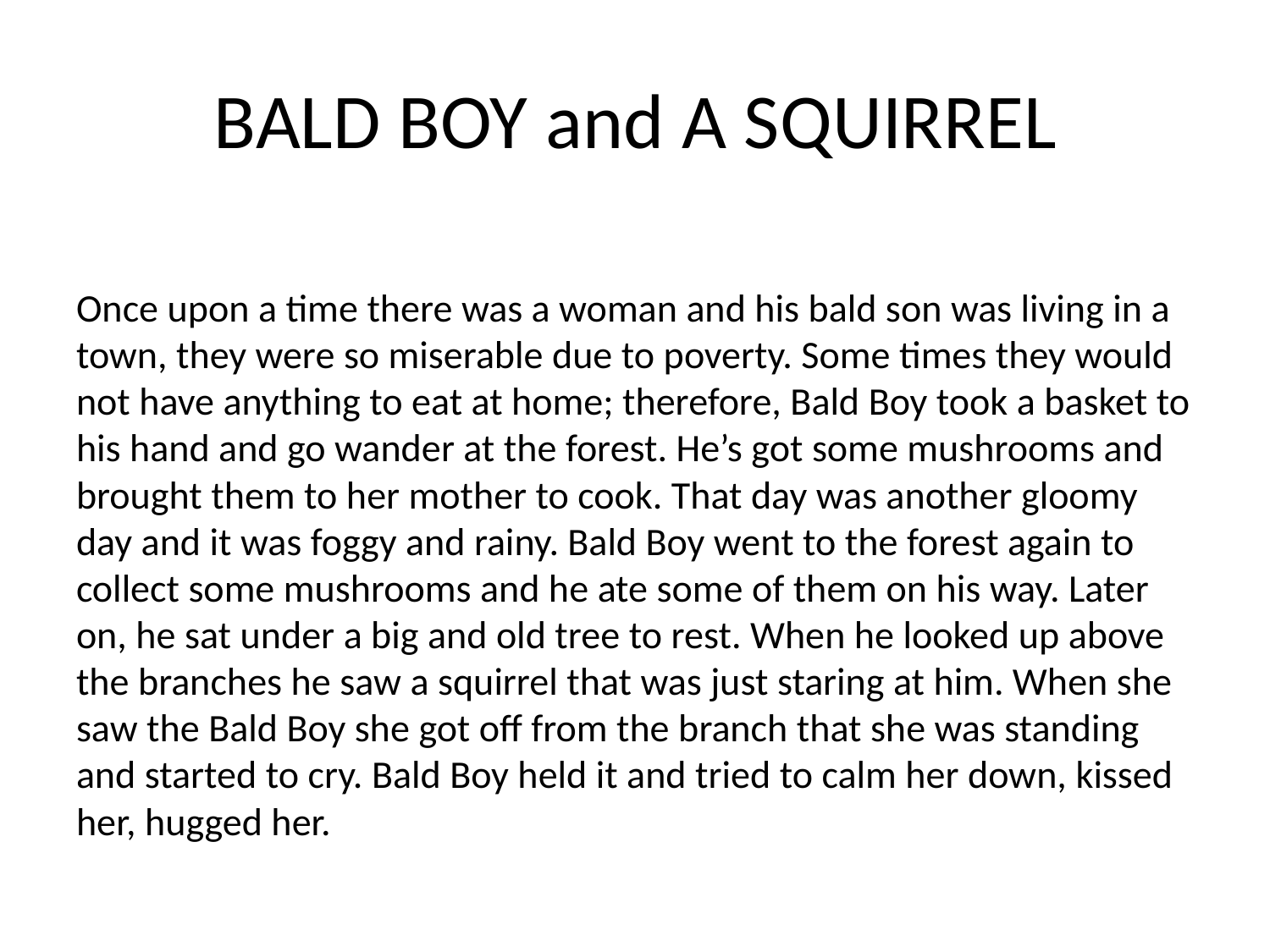

# BALD BOY and A SQUIRREL

Once upon a time there was a woman and his bald son was living in a town, they were so miserable due to poverty. Some times they would not have anything to eat at home; therefore, Bald Boy took a basket to his hand and go wander at the forest. He’s got some mushrooms and brought them to her mother to cook. That day was another gloomy day and it was foggy and rainy. Bald Boy went to the forest again to collect some mushrooms and he ate some of them on his way. Later on, he sat under a big and old tree to rest. When he looked up above the branches he saw a squirrel that was just staring at him. When she saw the Bald Boy she got off from the branch that she was standing and started to cry. Bald Boy held it and tried to calm her down, kissed her, hugged her.